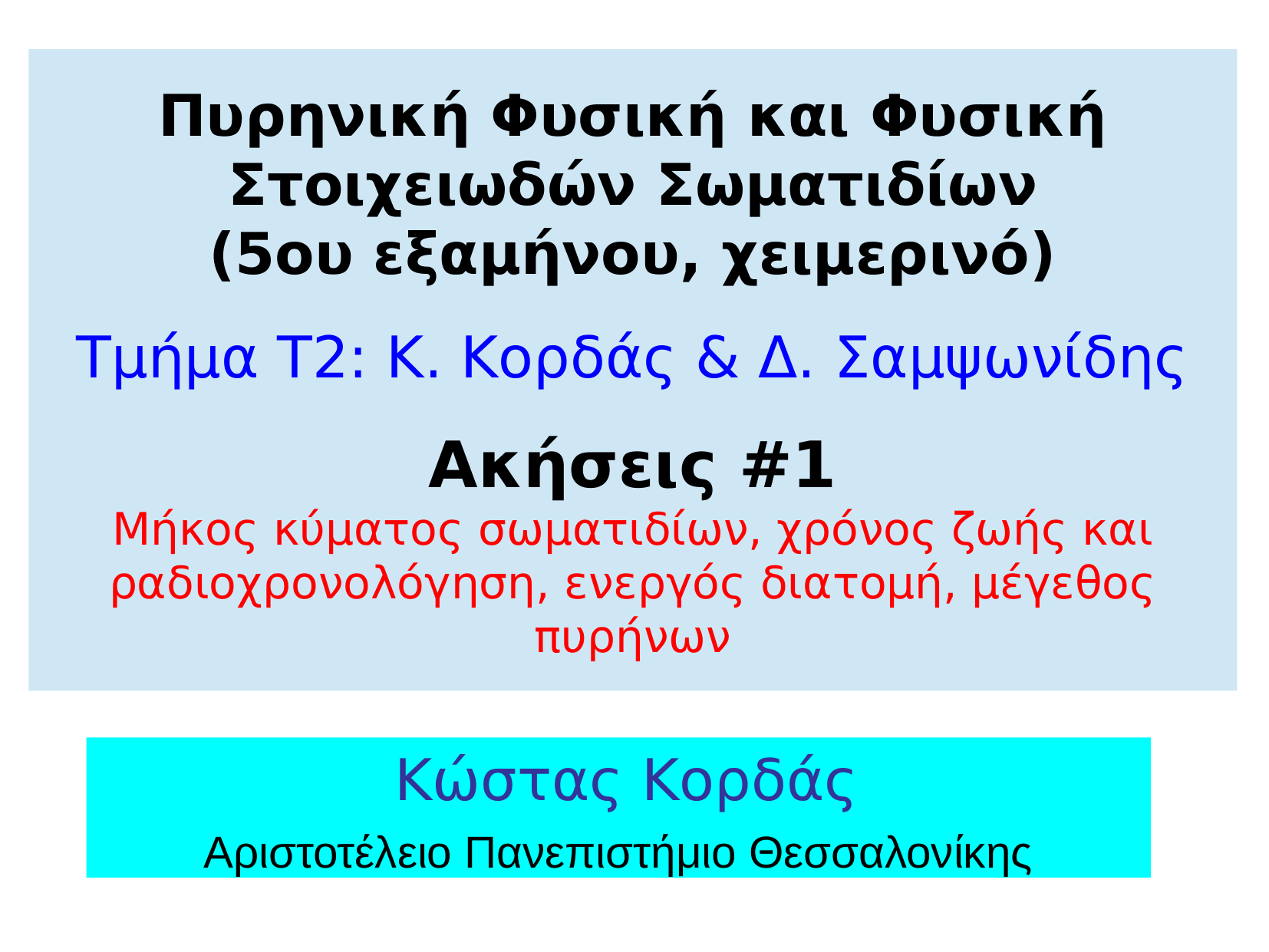

Πυρηνική Φυσική και Φυσική Στοιχειωδών Σωματιδίων
(5ου εξαμήνου, χειμερινό)
Τμήμα T2: Κ. Κορδάς & Δ. Σαμψωνίδης
Ακήσεις #1
Μήκος κύματος σωματιδίων, χρόνος ζωής και ραδιοχρονολόγηση, ενεργός διατομή, μέγεθος πυρήνων
 Κώστας Κορδάς
Αριστοτέλειο Πανεπιστήμιο Θεσσαλονίκης